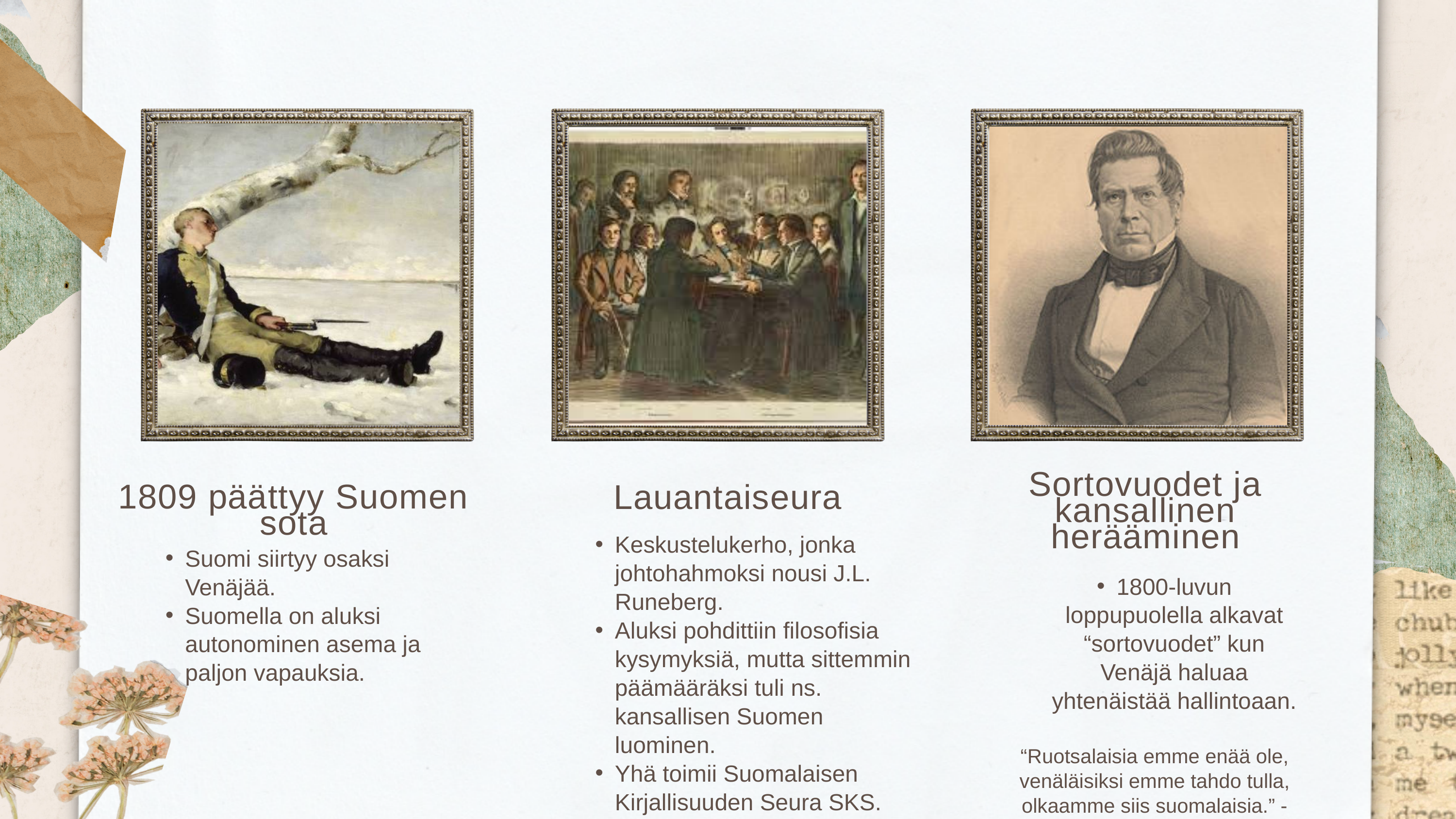

Sortovuodet ja kansallinen herääminen
1809 päättyy Suomen sota
Lauantaiseura
Keskustelukerho, jonka johtohahmoksi nousi J.L. Runeberg.
Aluksi pohdittiin filosofisia kysymyksiä, mutta sittemmin päämääräksi tuli ns. kansallisen Suomen luominen.
Yhä toimii Suomalaisen Kirjallisuuden Seura SKS.
Suomi siirtyy osaksi Venäjää.
Suomella on aluksi autonominen asema ja paljon vapauksia.

1800-luvun loppupuolella alkavat “sortovuodet” kun Venäjä haluaa yhtenäistää hallintoaan.

“Ruotsalaisia emme enää ole, venäläisiksi emme tahdo tulla, olkaamme siis suomalaisia.” - Adolf Arwidsson